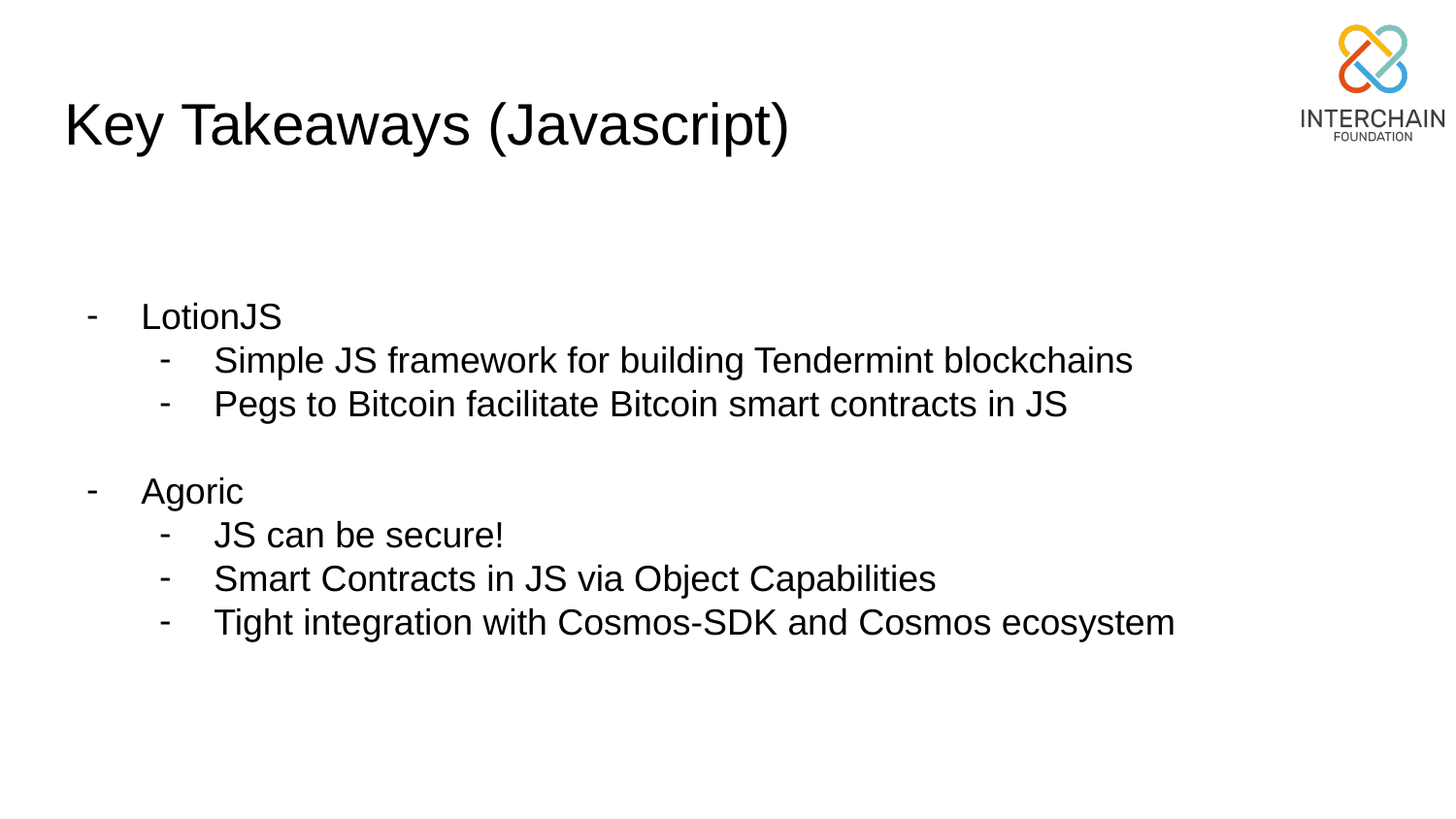

# Key Takeaways (Javascript)

LotionJS
Simple JS framework for building Tendermint blockchains
Pegs to Bitcoin facilitate Bitcoin smart contracts in JS

Agoric
JS can be secure!
Smart Contracts in JS via Object Capabilities
Tight integration with Cosmos-SDK and Cosmos ecosystem